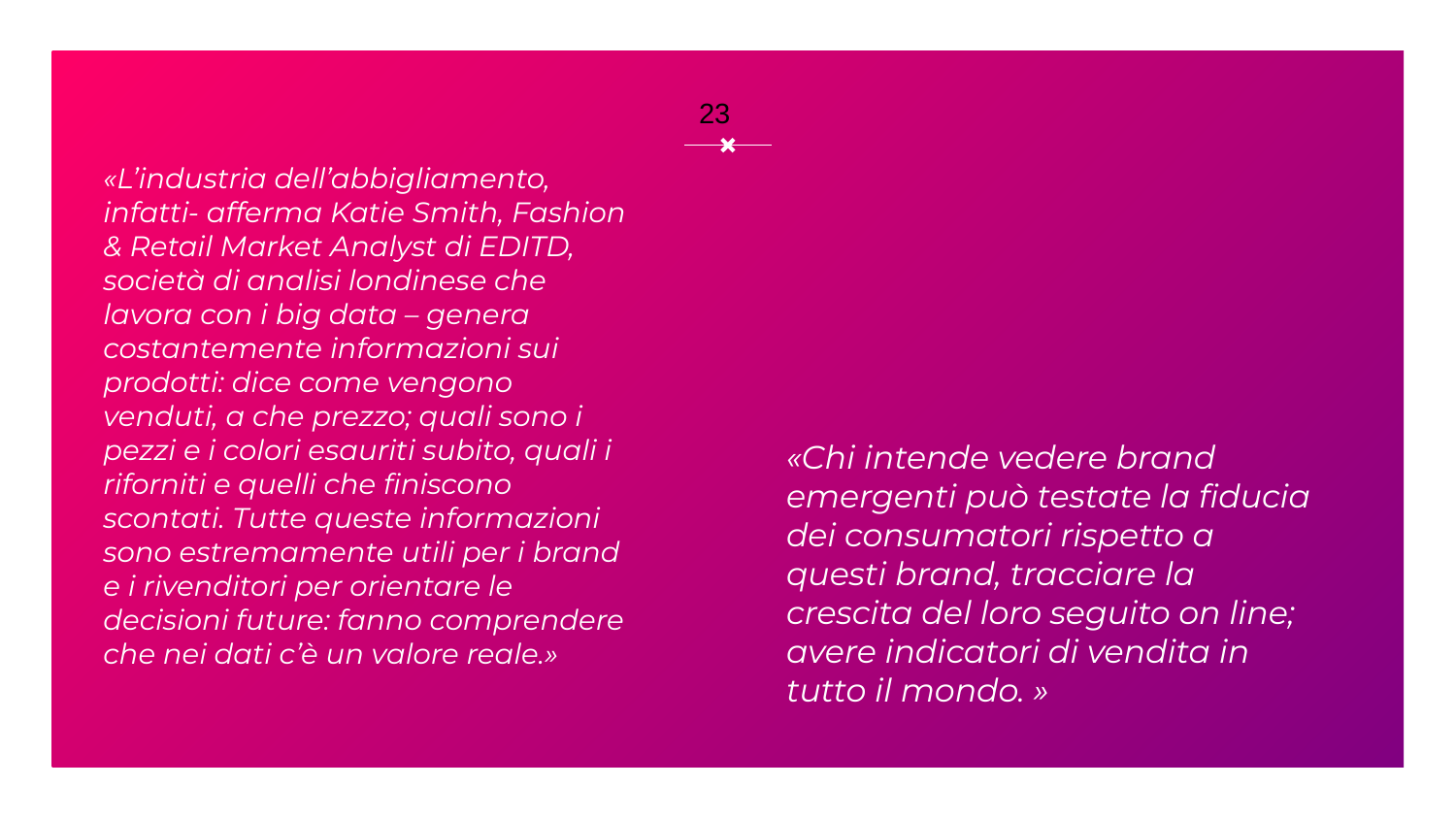

23
«L’industria dell’abbigliamento, infatti- afferma Katie Smith, Fashion & Retail Market Analyst di EDITD, società di analisi londinese che lavora con i big data – genera costantemente informazioni sui prodotti: dice come vengono venduti, a che prezzo; quali sono i pezzi e i colori esauriti subito, quali i riforniti e quelli che finiscono scontati. Tutte queste informazioni sono estremamente utili per i brand e i rivenditori per orientare le decisioni future: fanno comprendere che nei dati c’è un valore reale.»

«Chi intende vedere brand emergenti può testate la fiducia dei consumatori rispetto a questi brand, tracciare la crescita del loro seguito on line; avere indicatori di vendita in tutto il mondo. »